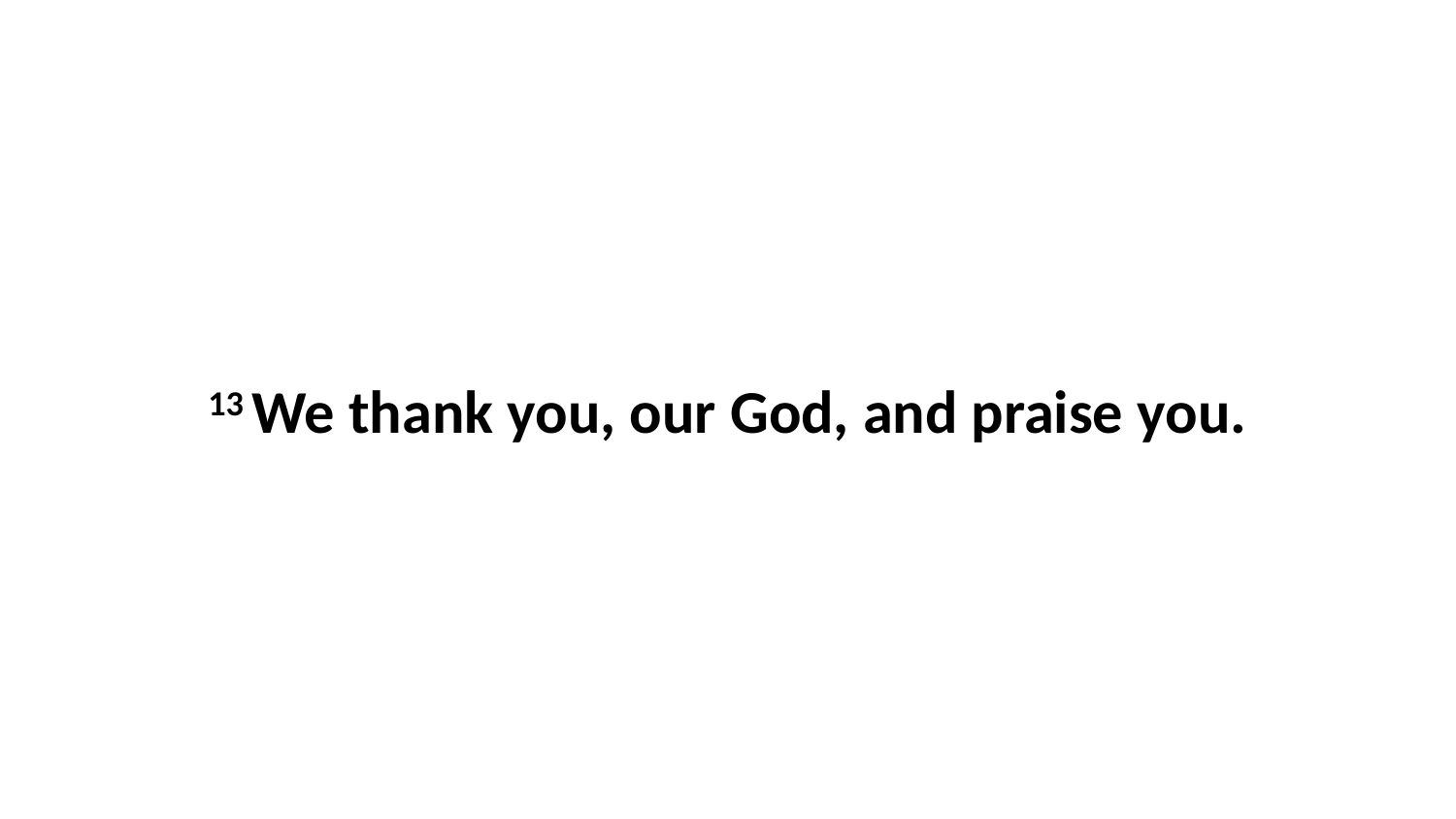

13 We thank you, our God, and praise you.